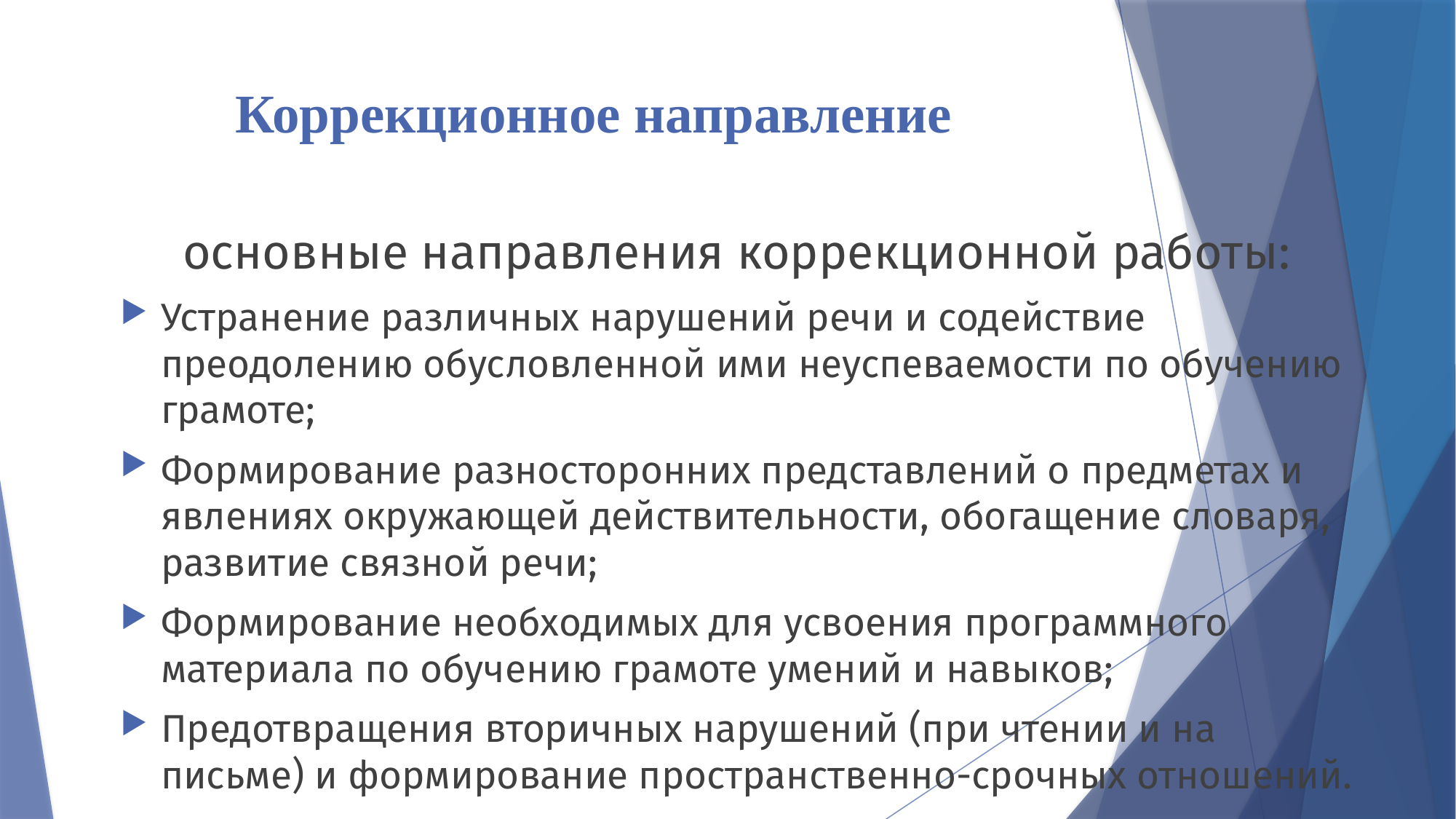

# Коррекционное направление
основные направления коррекционной работы:
Устранение различных нарушений речи и содействие преодолению обусловленной ими неуспеваемости по обучению грамоте;
Формирование разносторонних представлений о предметах и ​​явлениях окружающей действительности, обогащение словаря, развитие связной речи;
Формирование необходимых для усвоения программного материала по обучению грамоте умений и навыков;
Предотвращения вторичных нарушений (при чтении и на письме) и формирование пространственно-срочных отношений.